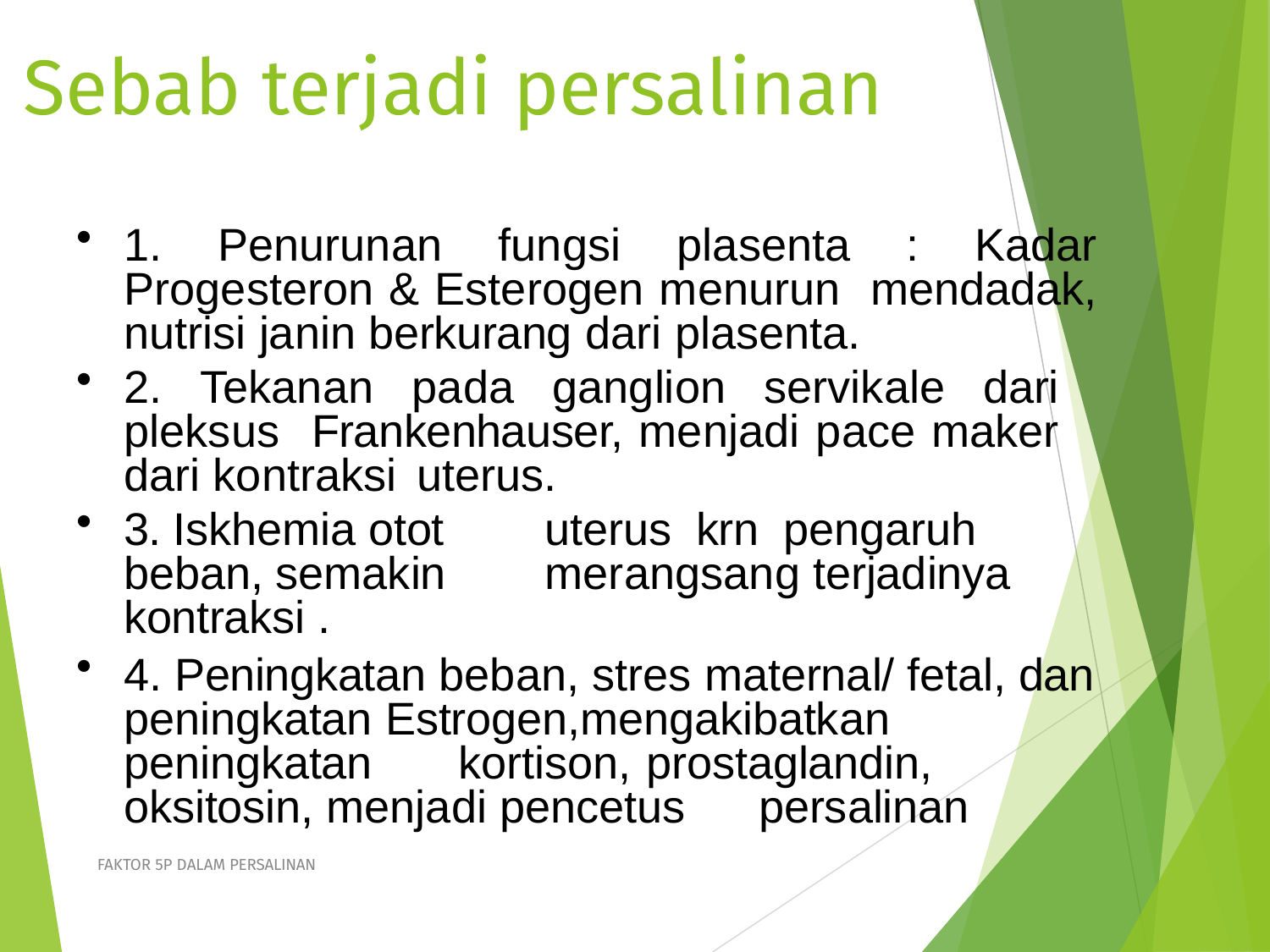

# Sebab terjadi persalinan
1.   Penurunan   fungsi   plasenta   :   Kadar Progesteron & Esterogen menurun  mendadak, nutrisi janin berkurang dari plasenta.
2.  Tekanan  pada  ganglion  servikale  dari pleksus  Frankenhauser, menjadi pace maker dari kontraksi uterus.
3.	Iskhemia	otot	uterus	krn	pengaruh	beban, semakin	merangsang terjadinya kontraksi .
4. Peningkatan beban, stres maternal/ fetal, dan peningkatan Estrogen,mengakibatkan peningkatan	kortison, prostaglandin, oksitosin, menjadi pencetus	persalinan
FAKTOR 5P DALAM PERSALINAN